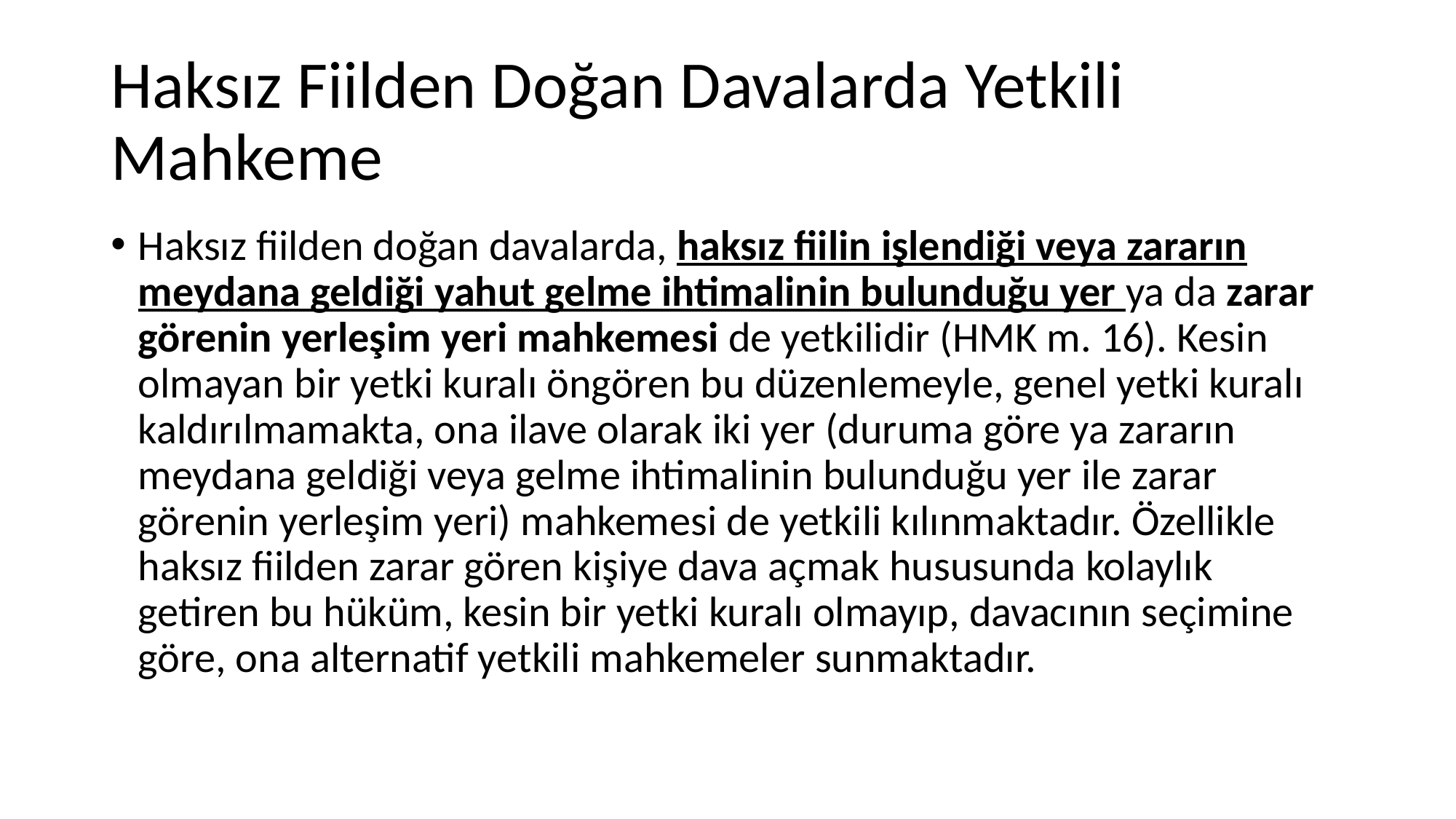

# Haksız Fiilden Doğan Davalarda Yetkili Mahkeme
Haksız fiilden doğan davalarda, haksız fiilin işlendiği veya zararın meydana geldiği yahut gelme ihtimalinin bulunduğu yer ya da zarar görenin yerleşim yeri mahkemesi de yetkilidir (HMK m. 16). Kesin olmayan bir yetki kuralı öngören bu düzenlemeyle, genel yetki kuralı kaldırılmamakta, ona ilave olarak iki yer (duruma göre ya zararın meydana geldiği veya gelme ihtimalinin bulunduğu yer ile zarar görenin yerleşim yeri) mahkemesi de yetkili kılınmaktadır. Özellikle haksız fiilden zarar gören kişiye dava açmak hususunda kolaylık getiren bu hüküm, kesin bir yetki kuralı olmayıp, davacının seçimine göre, ona alternatif yetkili mahkemeler sunmaktadır.